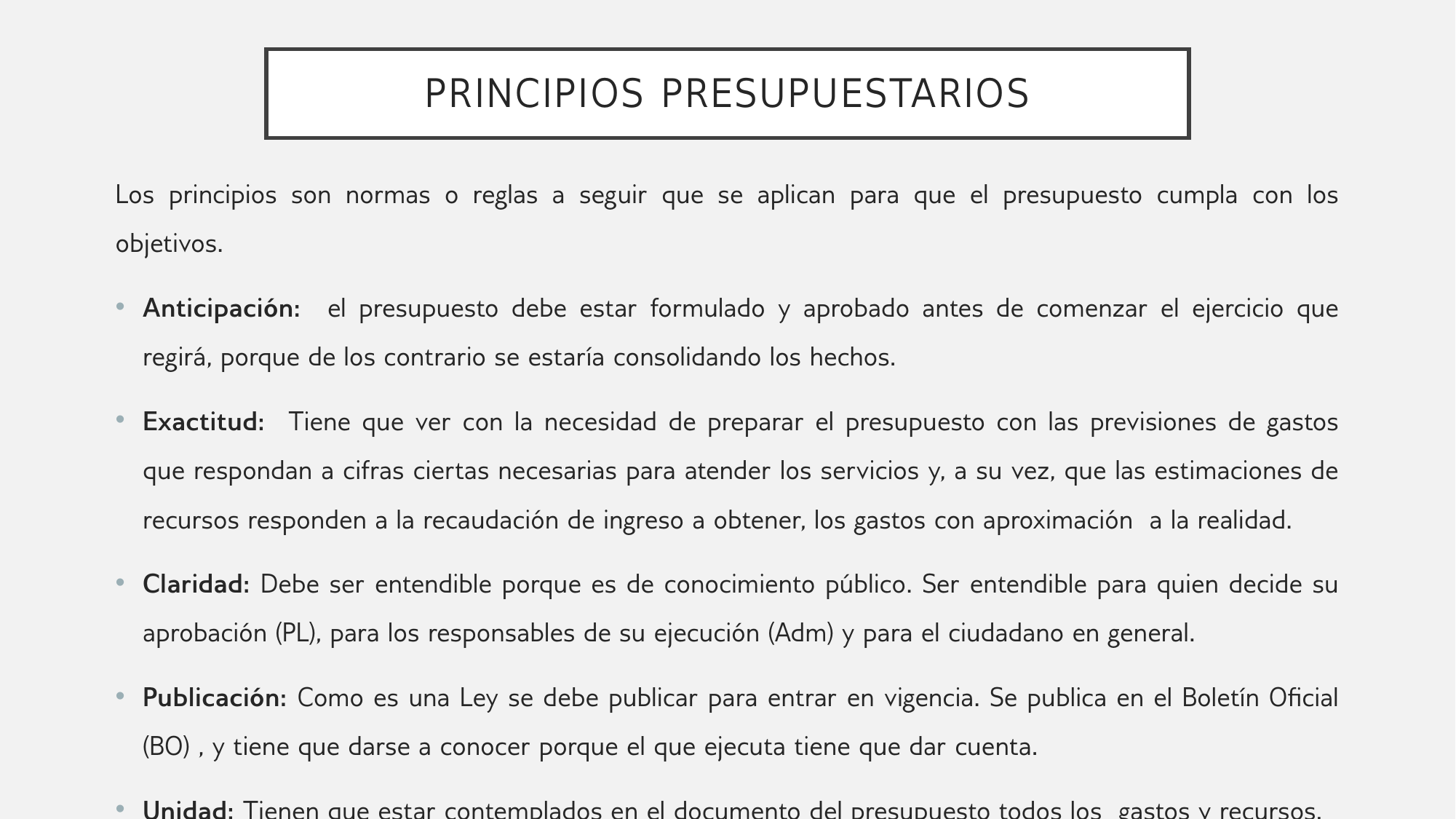

# Principios Presupuestarios
Los principios son normas o reglas a seguir que se aplican para que el presupuesto cumpla con los objetivos.
Anticipación:  el presupuesto debe estar formulado y aprobado antes de comenzar el ejercicio que regirá, porque de los contrario se estaría consolidando los hechos.
Exactitud:  Tiene que ver con la necesidad de preparar el presupuesto con las previsiones de gastos que respondan a cifras ciertas necesarias para atender los servicios y, a su vez, que las estimaciones de recursos responden a la recaudación de ingreso a obtener, los gastos con aproximación  a la realidad.
Claridad: Debe ser entendible porque es de conocimiento público. Ser entendible para quien decide su aprobación (PL), para los responsables de su ejecución (Adm) y para el ciudadano en general.
Publicación: Como es una Ley se debe publicar para entrar en vigencia. Se publica en el Boletín Oficial (BO) , y tiene que darse a conocer porque el que ejecuta tiene que dar cuenta.
Unidad: Tienen que estar contemplados en el documento del presupuesto todos los  gastos y recursos.